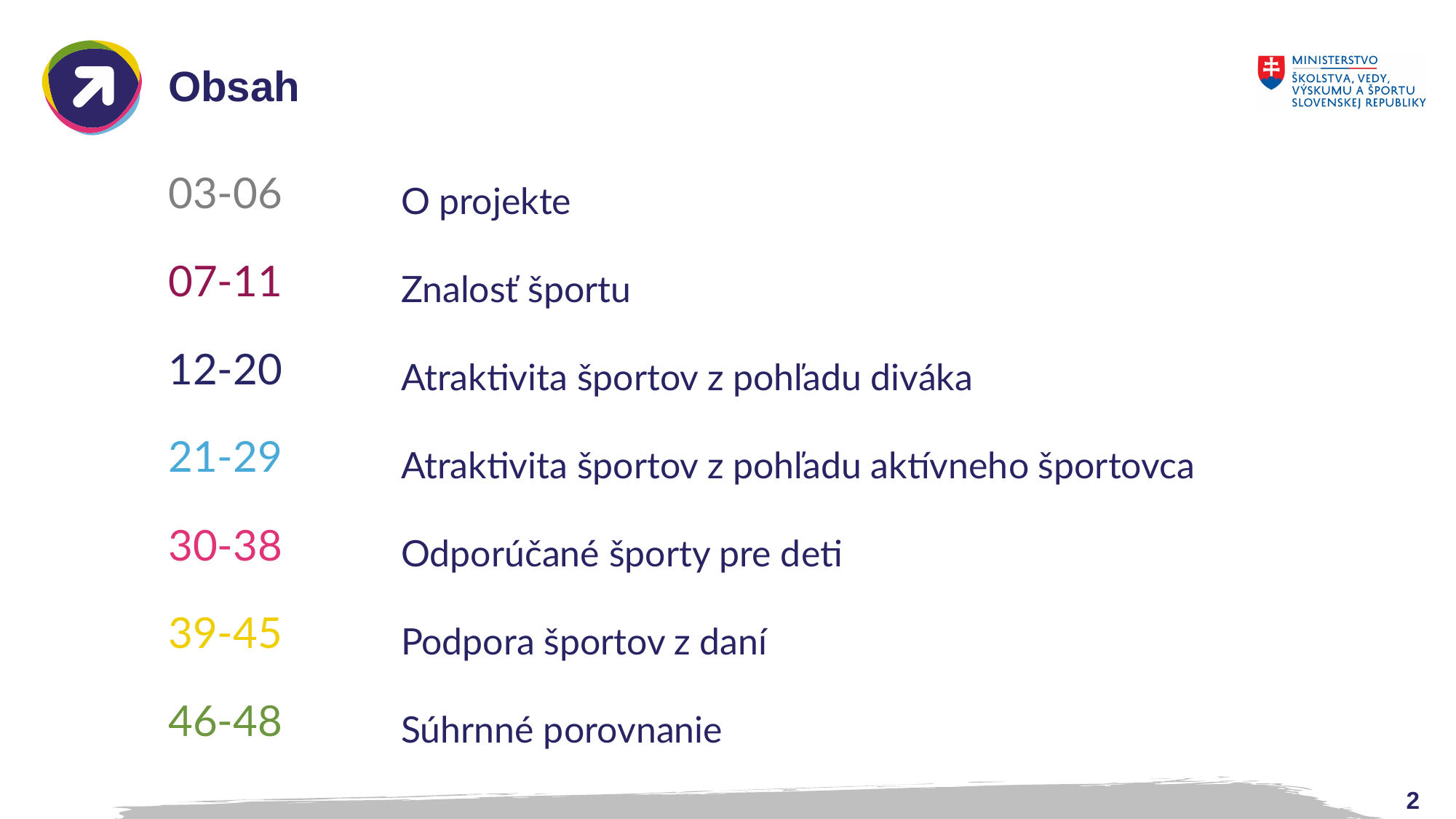

# Obsah
| 03-06 | O projekte |
| --- | --- |
| 07-11 | Znalosť športu |
| 12-20 | Atraktivita športov z pohľadu diváka |
| 21-29 | Atraktivita športov z pohľadu aktívneho športovca |
| 30-38 | Odporúčané športy pre deti |
| 39-45 | Podpora športov z daní |
| 46-48 | Súhrnné porovnanie |

2